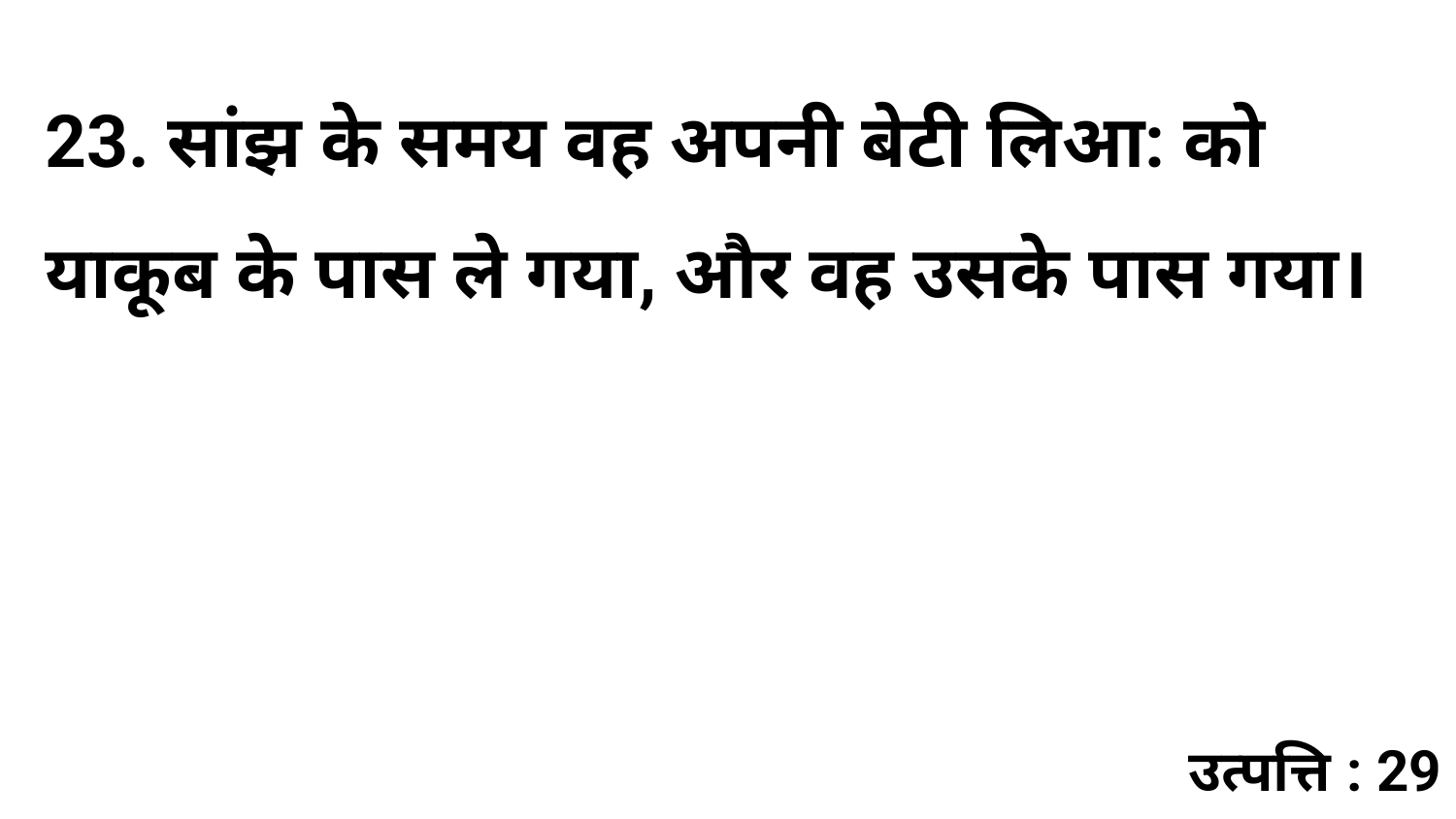

23. सांझ के समय वह अपनी बेटी लिआ: को याकूब के पास ले गया, और वह उसके पास गया।
उत्पत्ति : 29